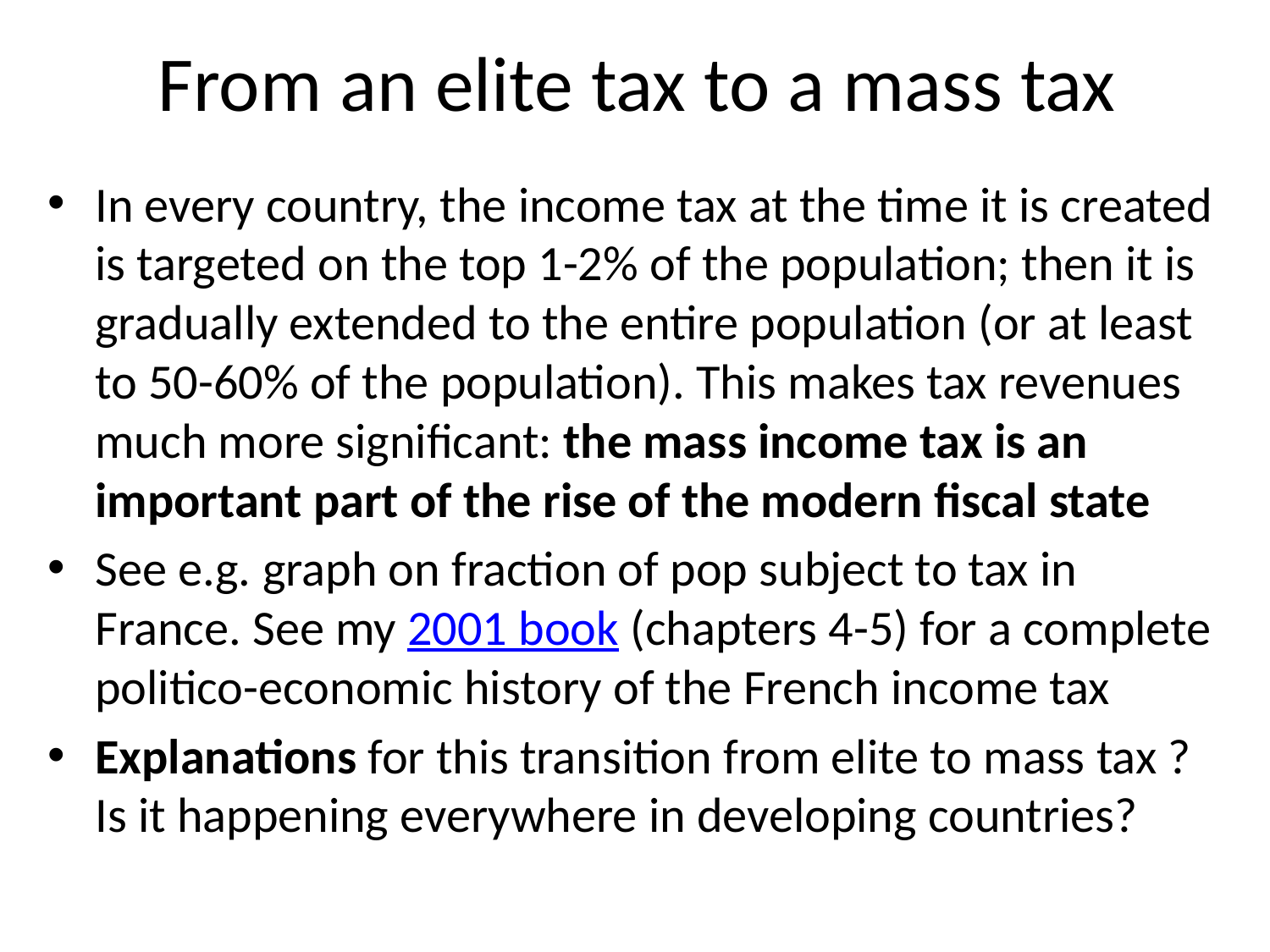

# From an elite tax to a mass tax
In every country, the income tax at the time it is created is targeted on the top 1-2% of the population; then it is gradually extended to the entire population (or at least to 50-60% of the population). This makes tax revenues much more significant: the mass income tax is an important part of the rise of the modern fiscal state
See e.g. graph on fraction of pop subject to tax in France. See my 2001 book (chapters 4-5) for a complete politico-economic history of the French income tax
Explanations for this transition from elite to mass tax ? Is it happening everywhere in developing countries?